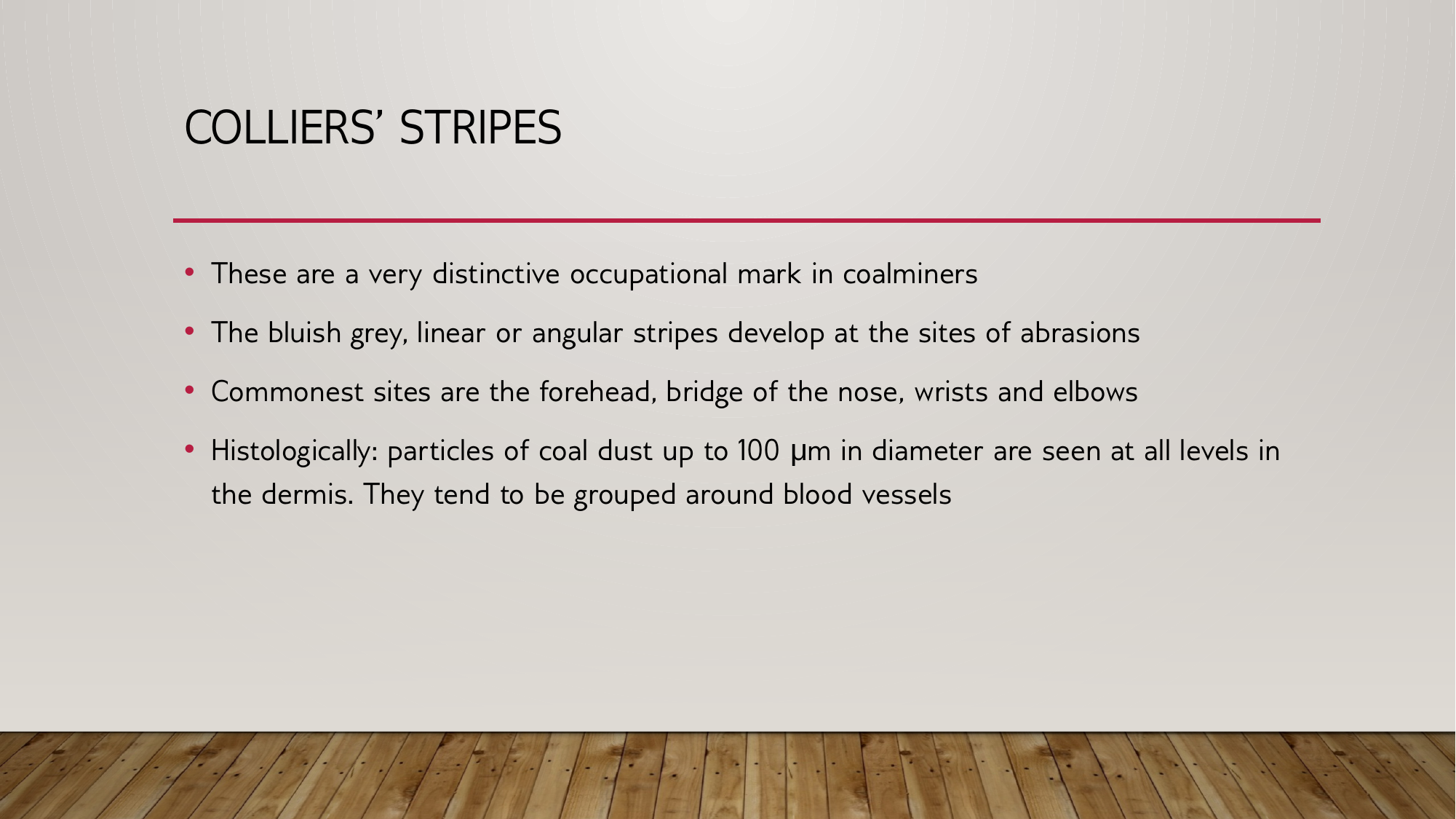

# Colliers’ stripes
These are a very distinctive occupational mark in coalminers
The bluish grey, linear or angular stripes develop at the sites of abrasions
Commonest sites are the forehead, bridge of the nose, wrists and elbows
Histologically: particles of coal dust up to 100 μm in diameter are seen at all levels in the dermis. They tend to be grouped around blood vessels